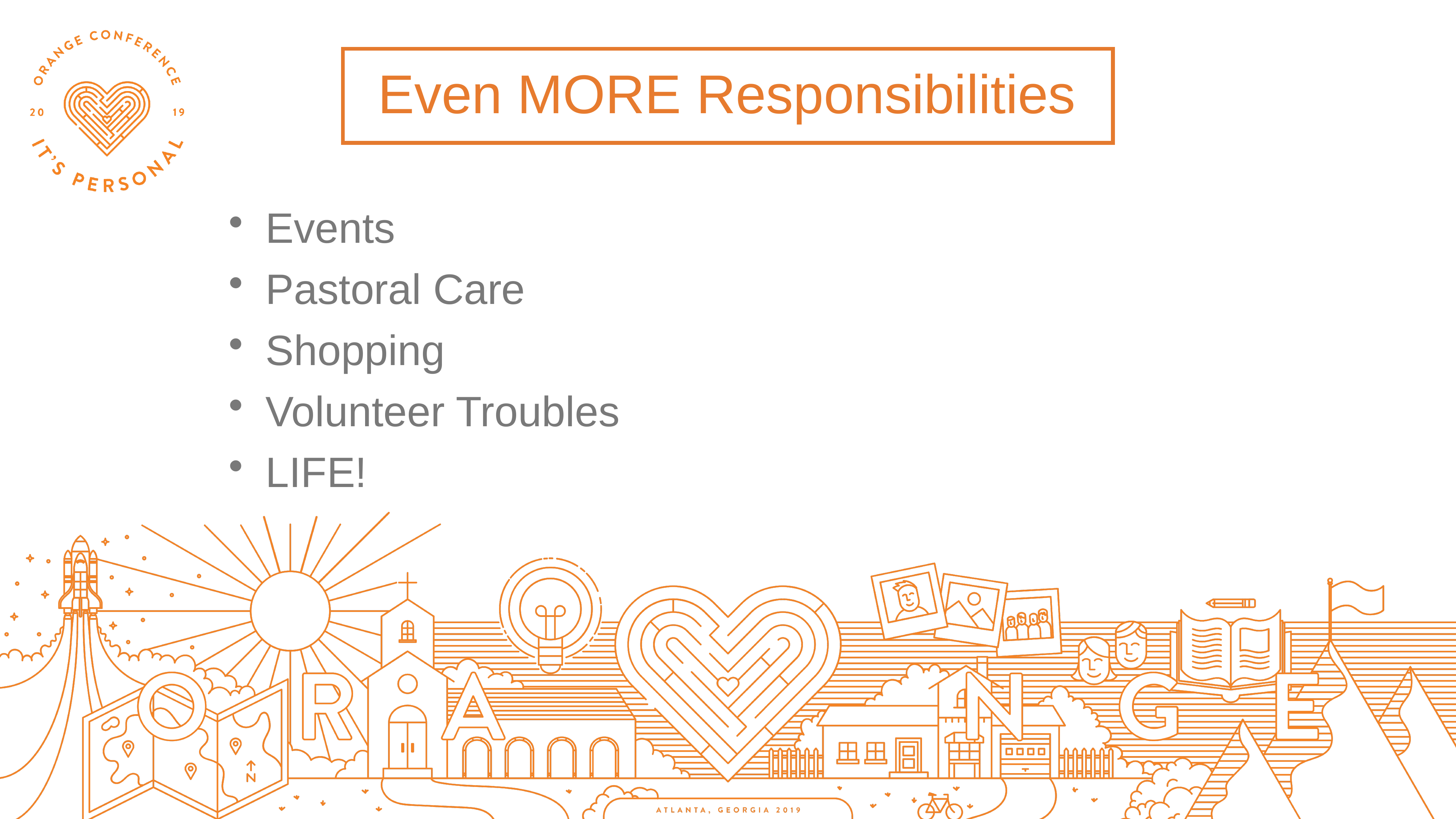

Even MORE Responsibilities
Events
Pastoral Care
Shopping
Volunteer Troubles
LIFE!